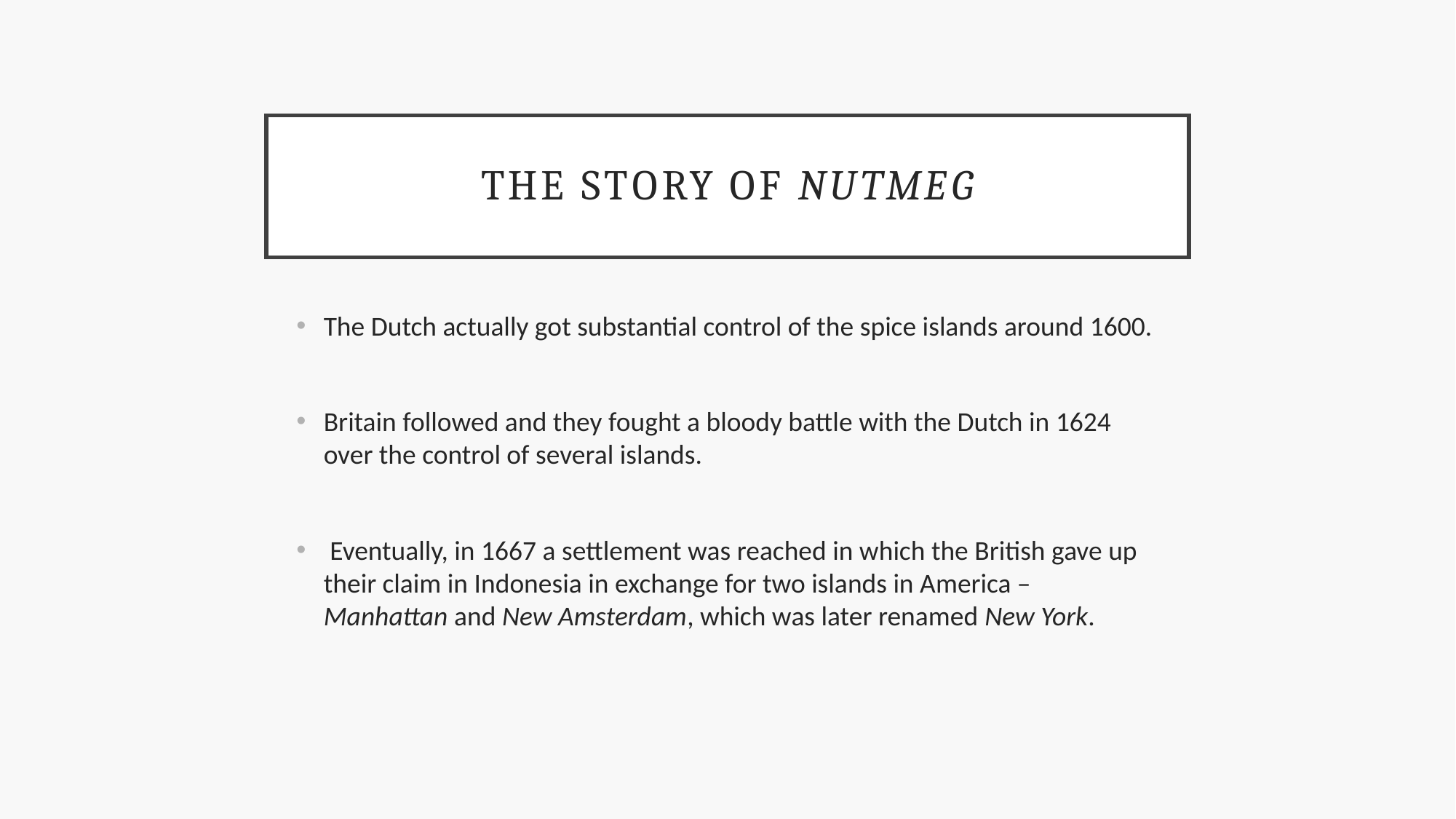

# The story of nutmeg
The Dutch actually got substantial control of the spice islands around 1600.

Britain followed and they fought a bloody battle with the Dutch in 1624 over the control of several islands.

 Eventually, in 1667 a settlement was reached in which the British gave up their claim in Indonesia in exchange for two islands in America – Manhattan and New Amsterdam, which was later renamed New York.